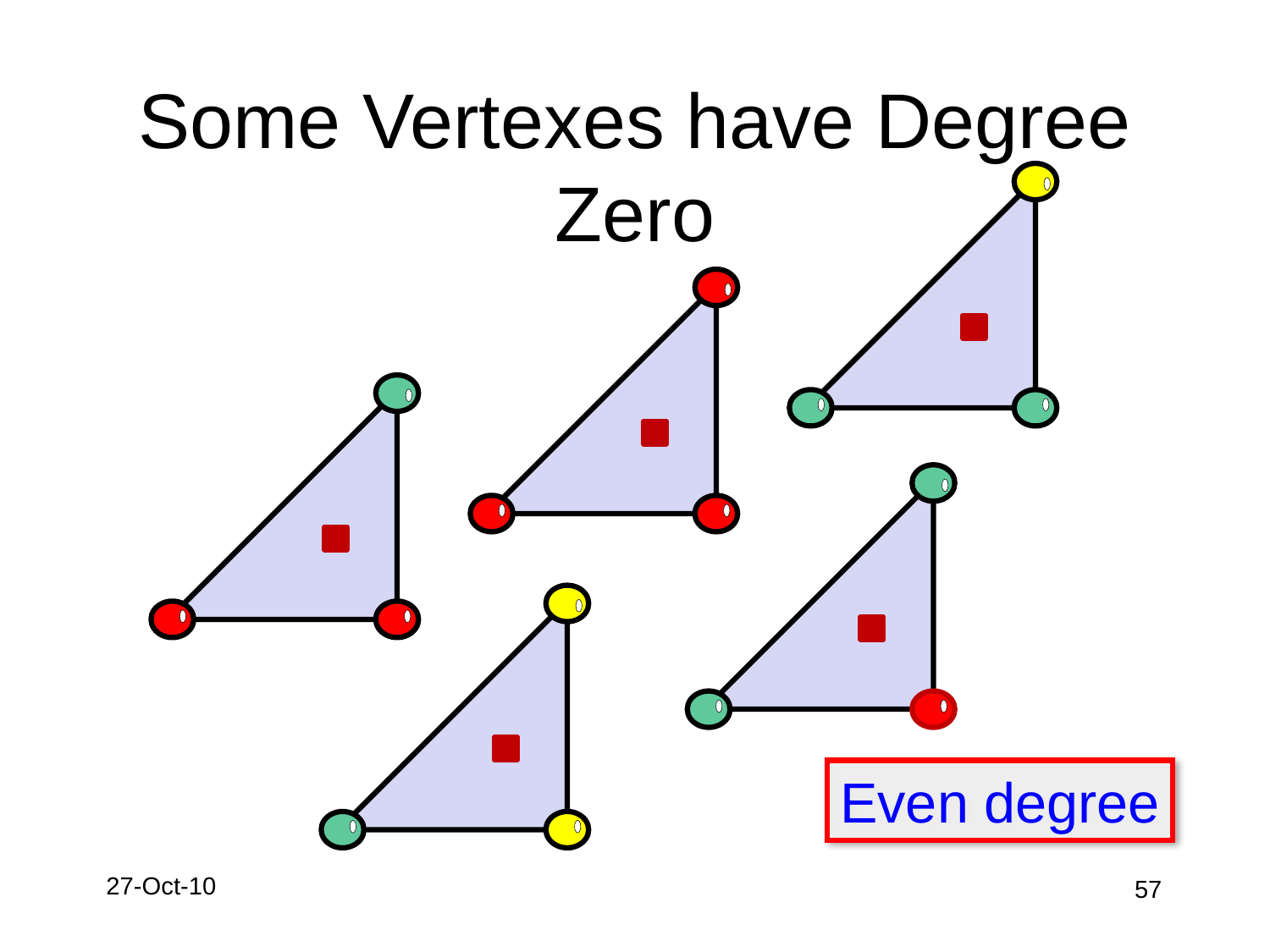

# Some Vertexes have Degree Zero

Even degree

27-Oct-10
57